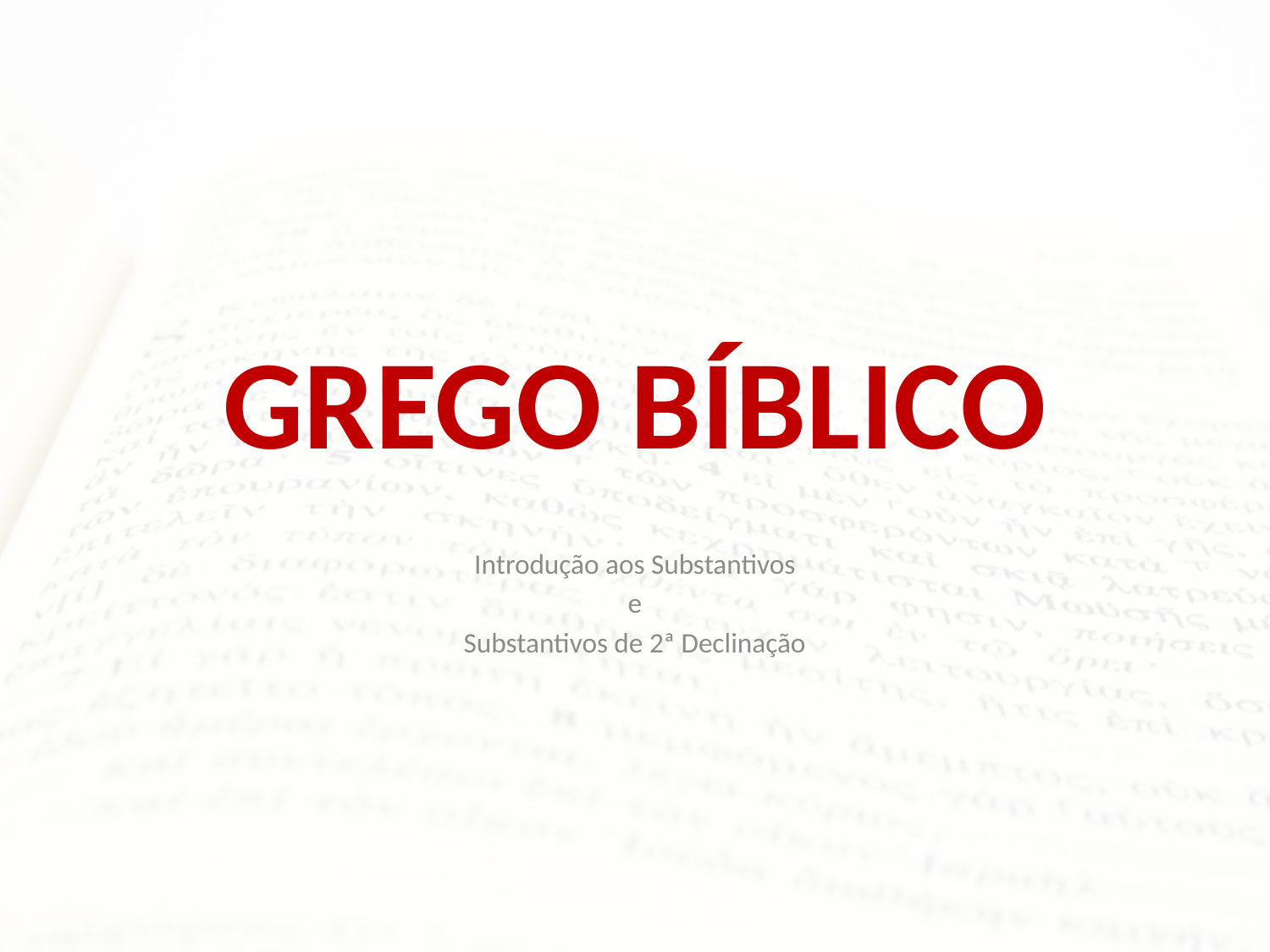

# Grego Bíblico
Introdução aos Substantivos
e
Substantivos de 2ª Declinação